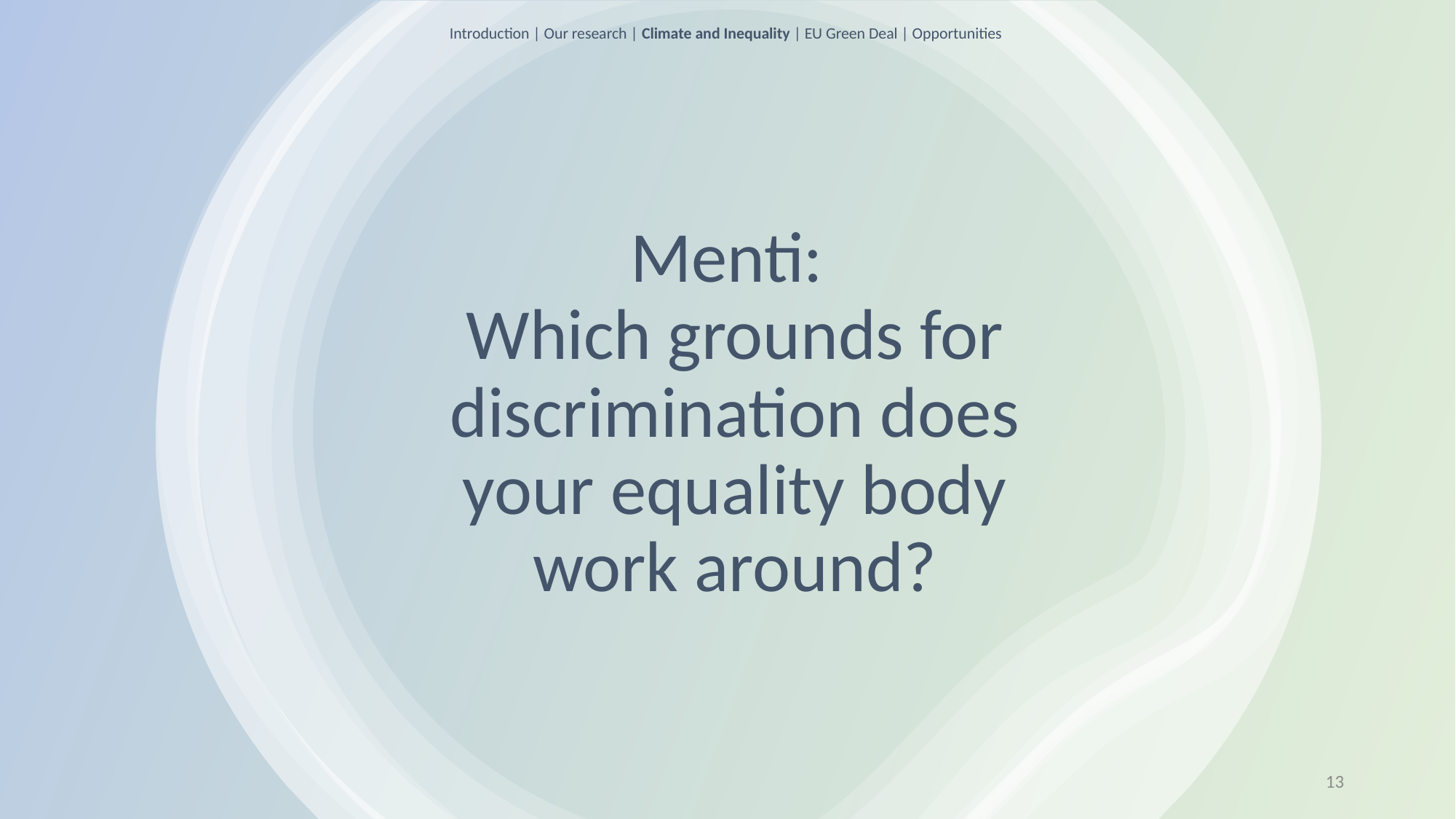

Introduction | Our research | Climate and Inequality | EU Green Deal | Opportunities
# Menti: Which grounds for discrimination does your equality body work around?
13